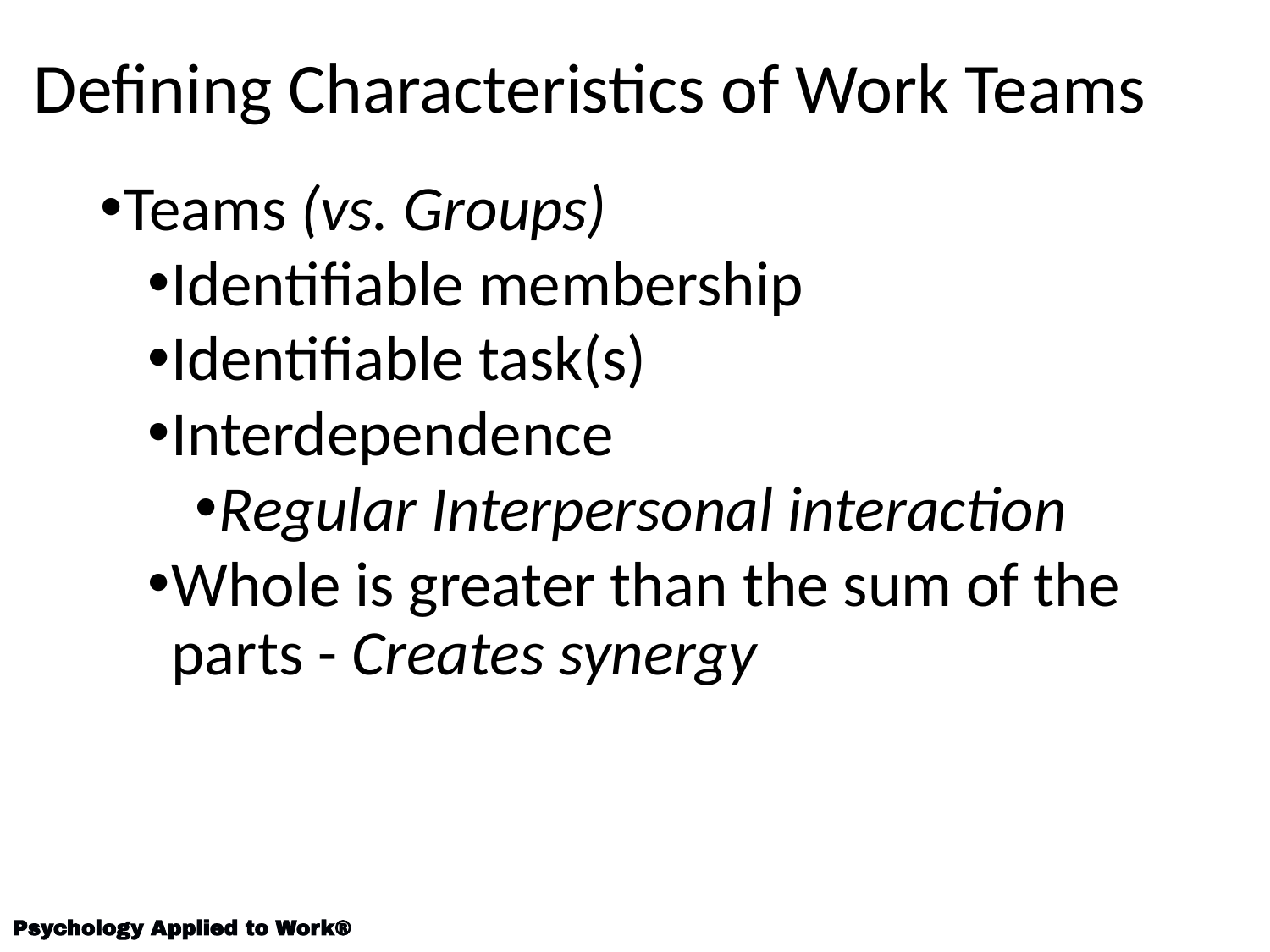

# Defining Characteristics of Work Teams
Teams (vs. Groups)
Identifiable membership
Identifiable task(s)
Interdependence
Regular Interpersonal interaction
Whole is greater than the sum of the parts - Creates synergy
6
Psychology Applied to Work®